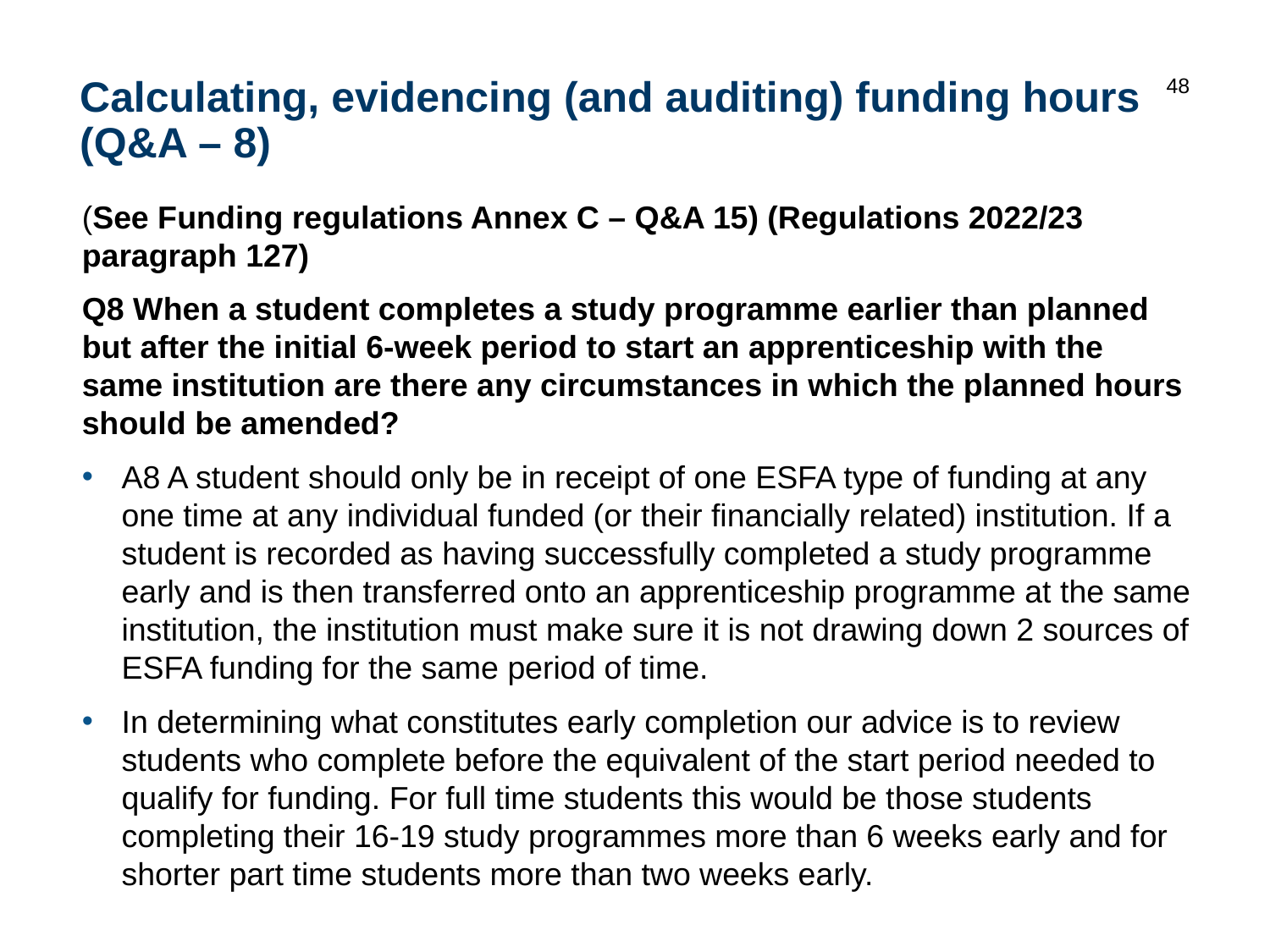

48
# Calculating, evidencing (and auditing) funding hours (Q&A – 8)
(See Funding regulations Annex C – Q&A 15) (Regulations 2022/23 paragraph 127)
Q8 When a student completes a study programme earlier than planned but after the initial 6-week period to start an apprenticeship with the same institution are there any circumstances in which the planned hours should be amended?
A8 A student should only be in receipt of one ESFA type of funding at any one time at any individual funded (or their financially related) institution. If a student is recorded as having successfully completed a study programme early and is then transferred onto an apprenticeship programme at the same institution, the institution must make sure it is not drawing down 2 sources of ESFA funding for the same period of time.
In determining what constitutes early completion our advice is to review students who complete before the equivalent of the start period needed to qualify for funding. For full time students this would be those students completing their 16-19 study programmes more than 6 weeks early and for shorter part time students more than two weeks early.